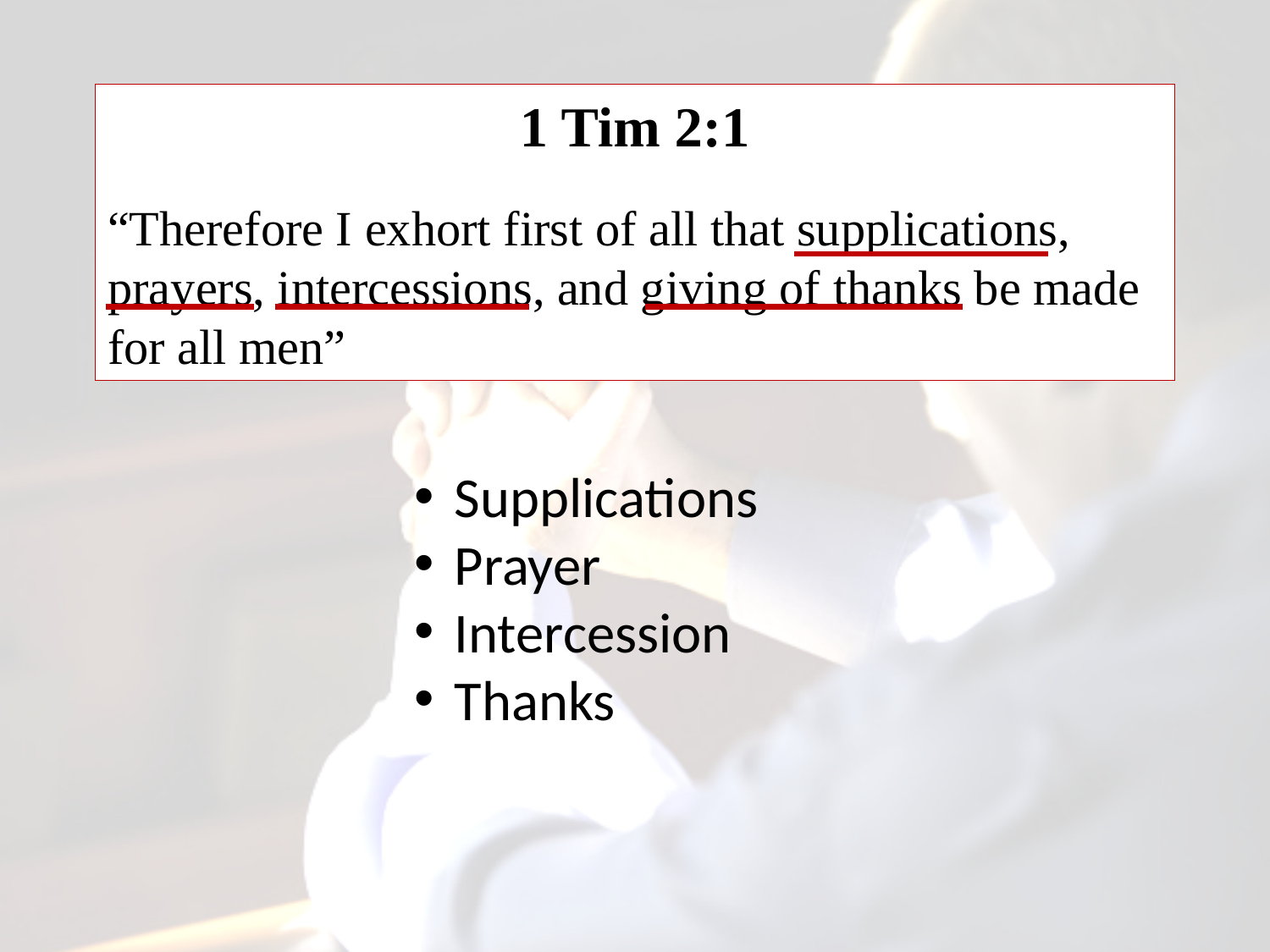

1 Tim 2:1

“Therefore I exhort first of all that supplications, prayers, intercessions, and giving of thanks be made for all men”
Supplications
Prayer
Intercession
Thanks